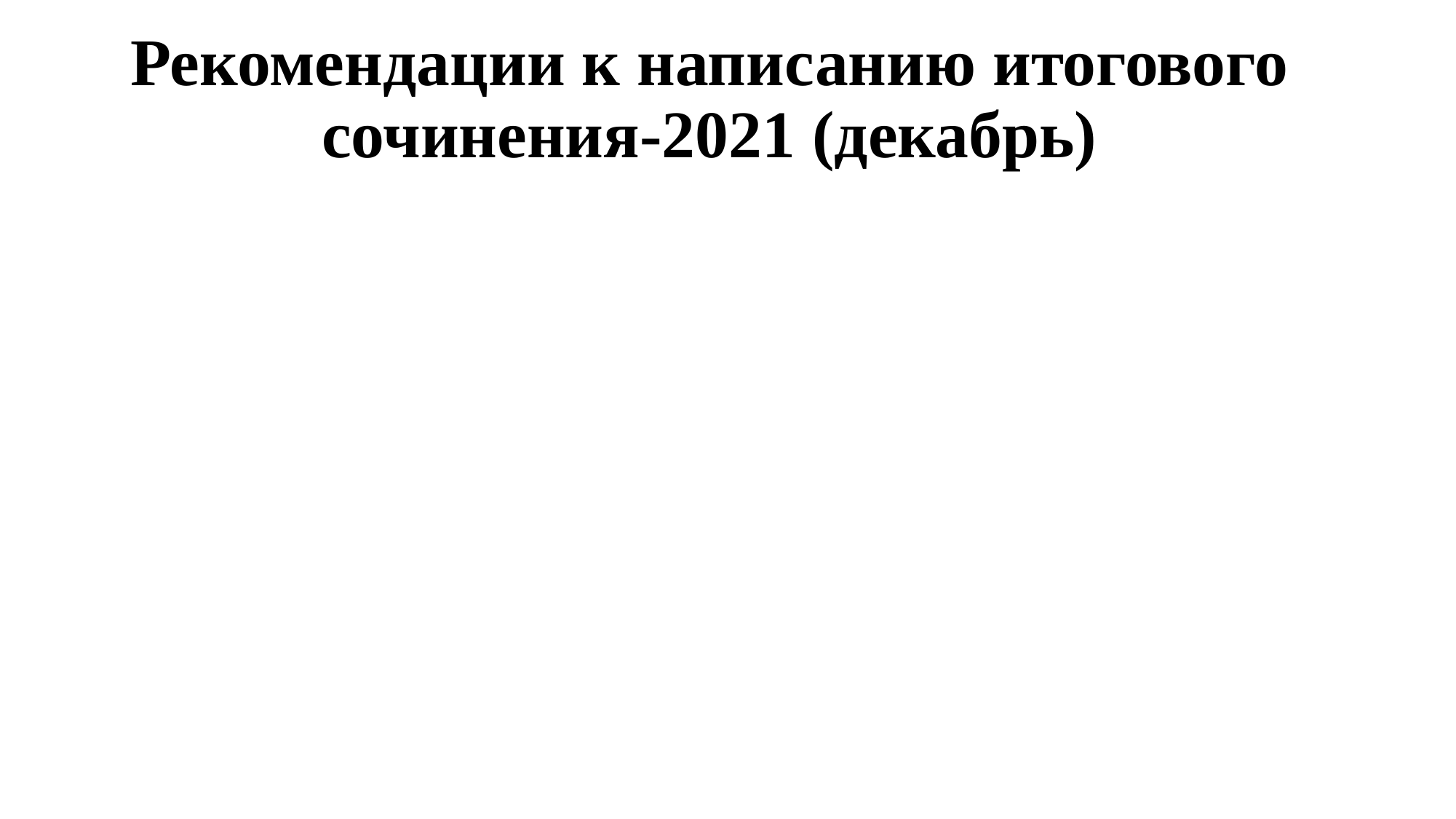

# Рекомендации к написанию итогового сочинения-2021 (декабрь)